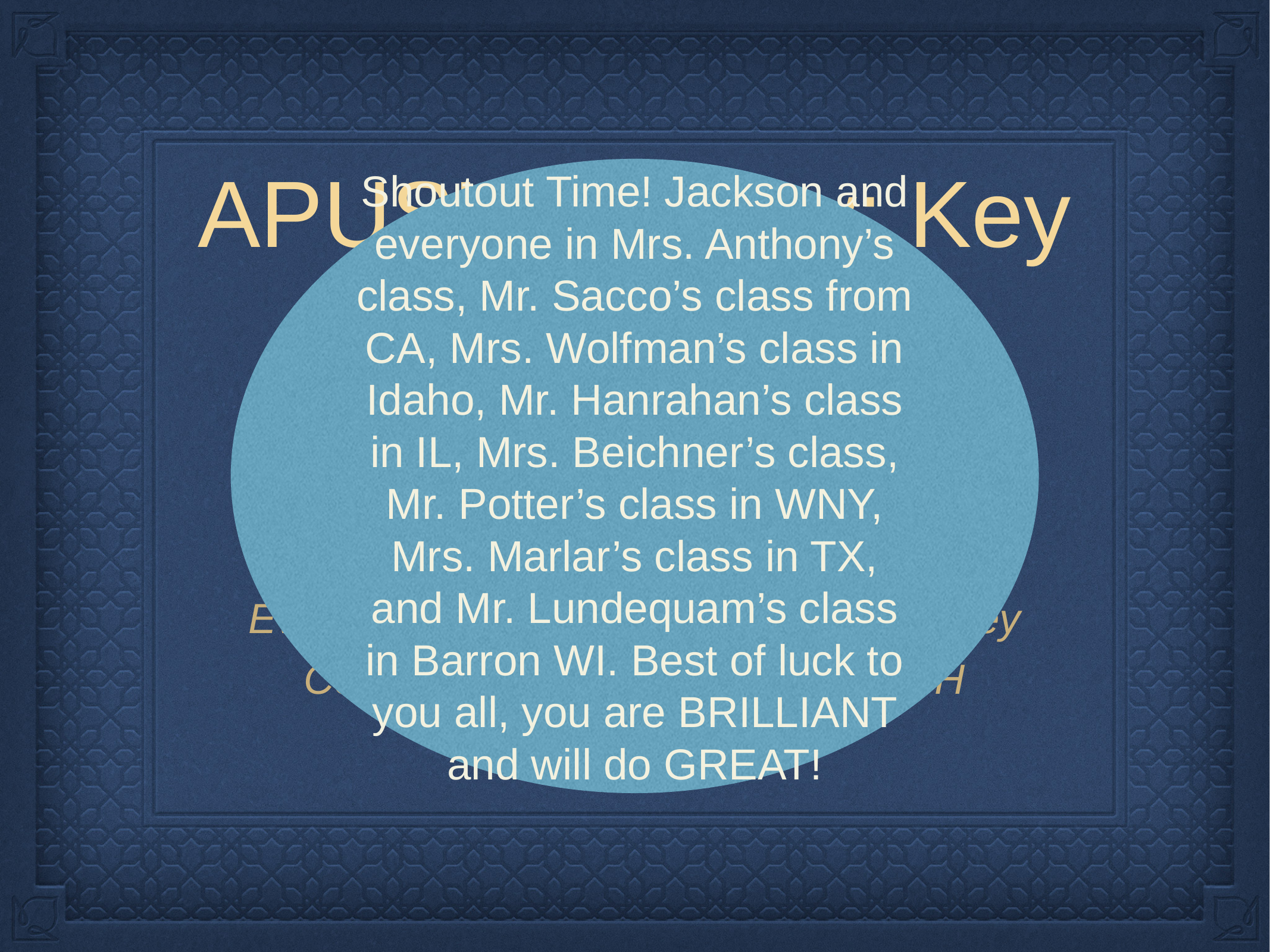

Shoutout Time! Jackson and everyone in Mrs. Anthony’s class, Mr. Sacco’s class from CA, Mrs. Wolfman’s class in Idaho, Mr. Hanrahan’s class in IL, Mrs. Beichner’s class, Mr. Potter’s class in WNY, Mrs. Marlar’s class in TX, and Mr. Lundequam’s class in Barron WI. Best of luck to you all, you are BRILLIANT and will do GREAT!
# APUSH Review: Key Concept 9.2, Revised
Everything You Need To Know About Key Concept 9.2 To Succeed In APUSH